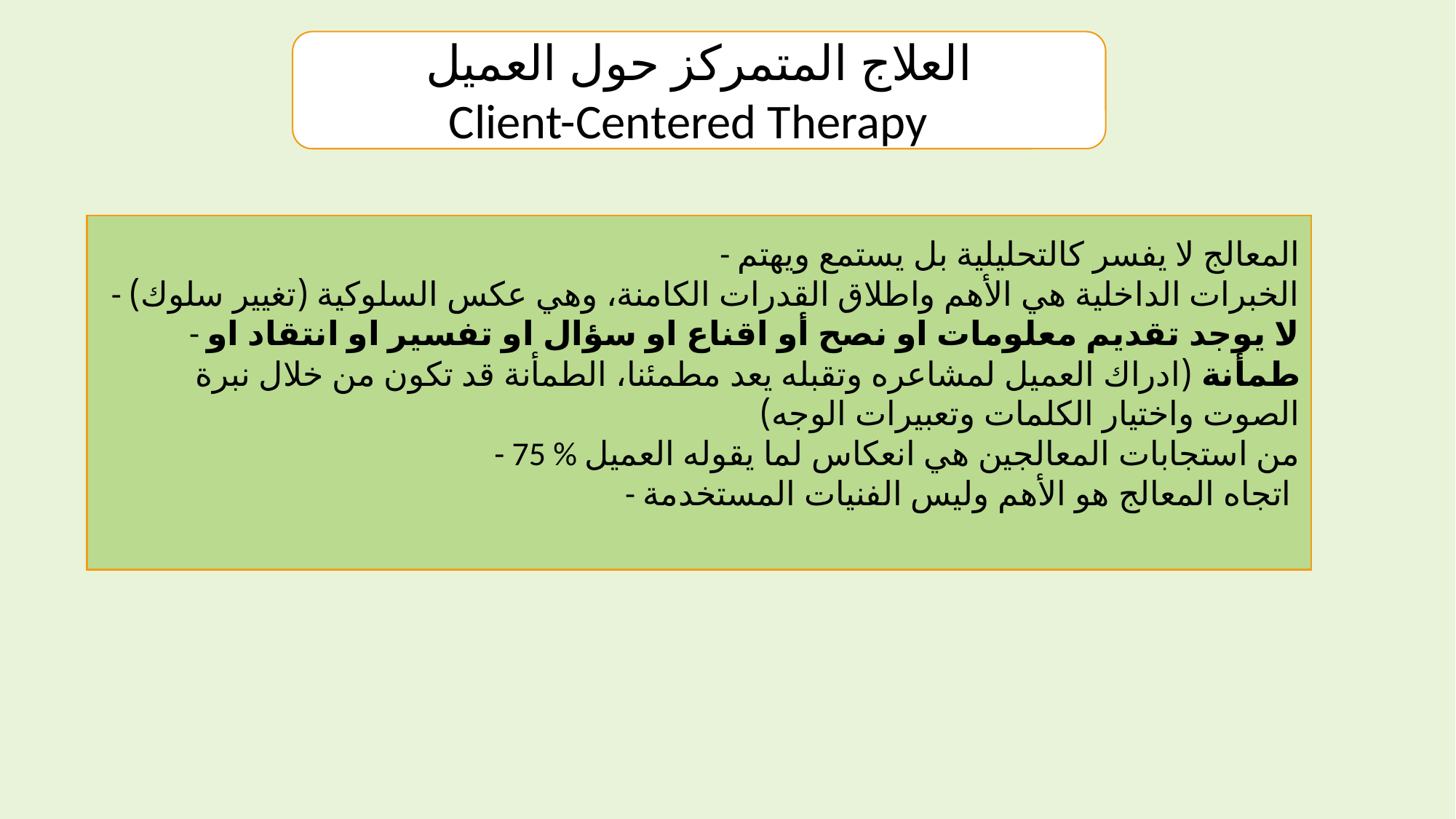

العلاج المتمركز حول العميل
Client-Centered Therapy

- المعالج لا يفسر كالتحليلية بل يستمع ويهتم
- الخبرات الداخلية هي الأهم واطلاق القدرات الكامنة، وهي عكس السلوكية (تغيير سلوك)
- لا يوجد تقديم معلومات او نصح أو اقناع او سؤال او تفسير او انتقاد او طمأنة (ادراك العميل لمشاعره وتقبله يعد مطمئنا، الطمأنة قد تكون من خلال نبرة الصوت واختيار الكلمات وتعبيرات الوجه)
 - 75 % من استجابات المعالجين هي انعكاس لما يقوله العميل
- اتجاه المعالج هو الأهم وليس الفنيات المستخدمة